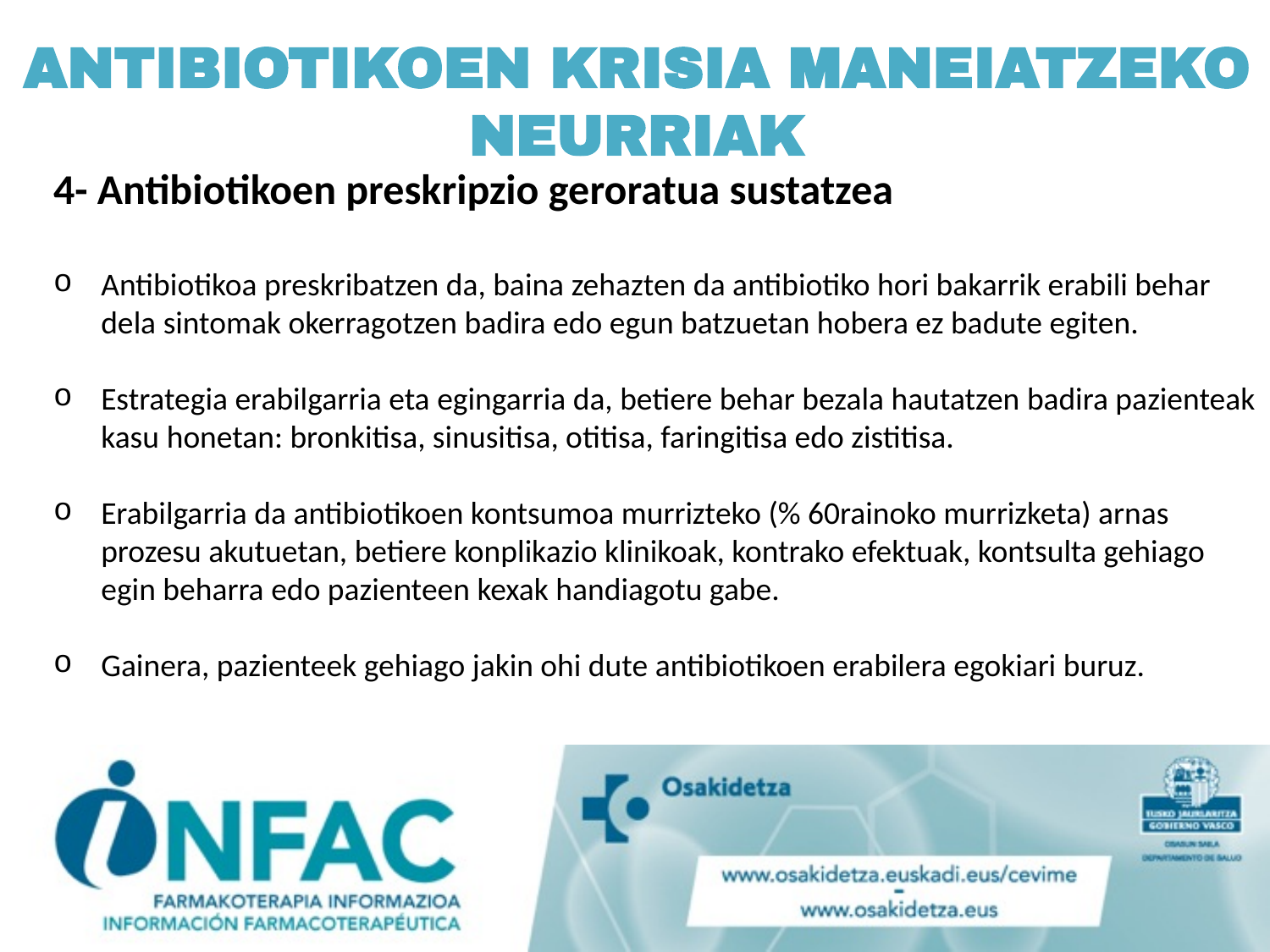

# ANTIBIOTIKOEN KRISIA MANEIATZEKO NEURRIAK
4- Antibiotikoen preskripzio geroratua sustatzea

Antibiotikoa preskribatzen da, baina zehazten da antibiotiko hori bakarrik erabili behar dela sintomak okerragotzen badira edo egun batzuetan hobera ez badute egiten.

Estrategia erabilgarria eta egingarria da, betiere behar bezala hautatzen badira pazienteak kasu honetan: bronkitisa, sinusitisa, otitisa, faringitisa edo zistitisa.

Erabilgarria da antibiotikoen kontsumoa murrizteko (% 60rainoko murrizketa) arnas prozesu akutuetan, betiere konplikazio klinikoak, kontrako efektuak, kontsulta gehiago egin beharra edo pazienteen kexak handiagotu gabe.

Gainera, pazienteek gehiago jakin ohi dute antibiotikoen erabilera egokiari buruz.